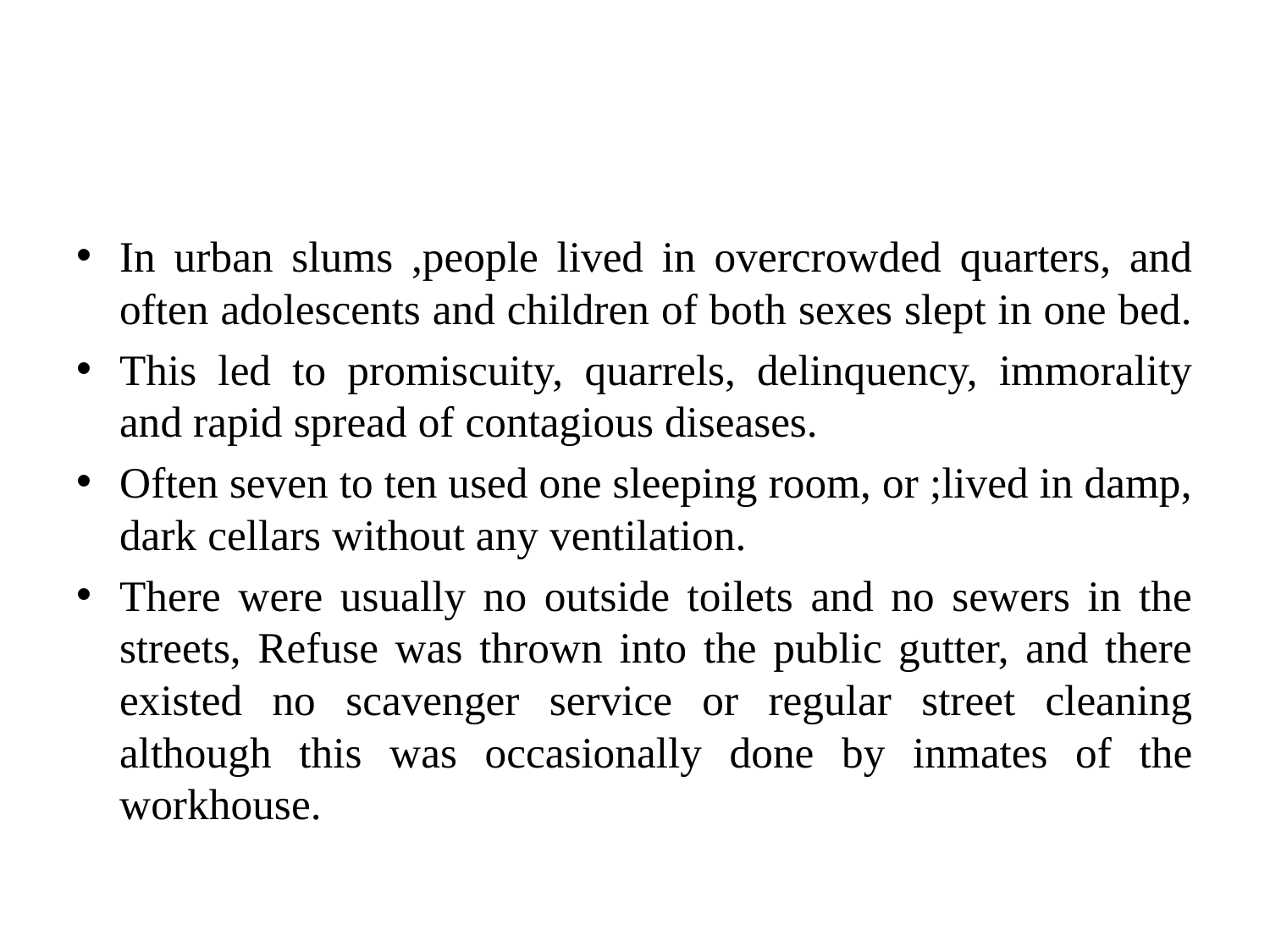

#
In urban slums ,people lived in overcrowded quarters, and often adolescents and children of both sexes slept in one bed.
This led to promiscuity, quarrels, delinquency, immorality and rapid spread of contagious diseases.
Often seven to ten used one sleeping room, or ;lived in damp, dark cellars without any ventilation.
There were usually no outside toilets and no sewers in the streets, Refuse was thrown into the public gutter, and there existed no scavenger service or regular street cleaning although this was occasionally done by inmates of the workhouse.